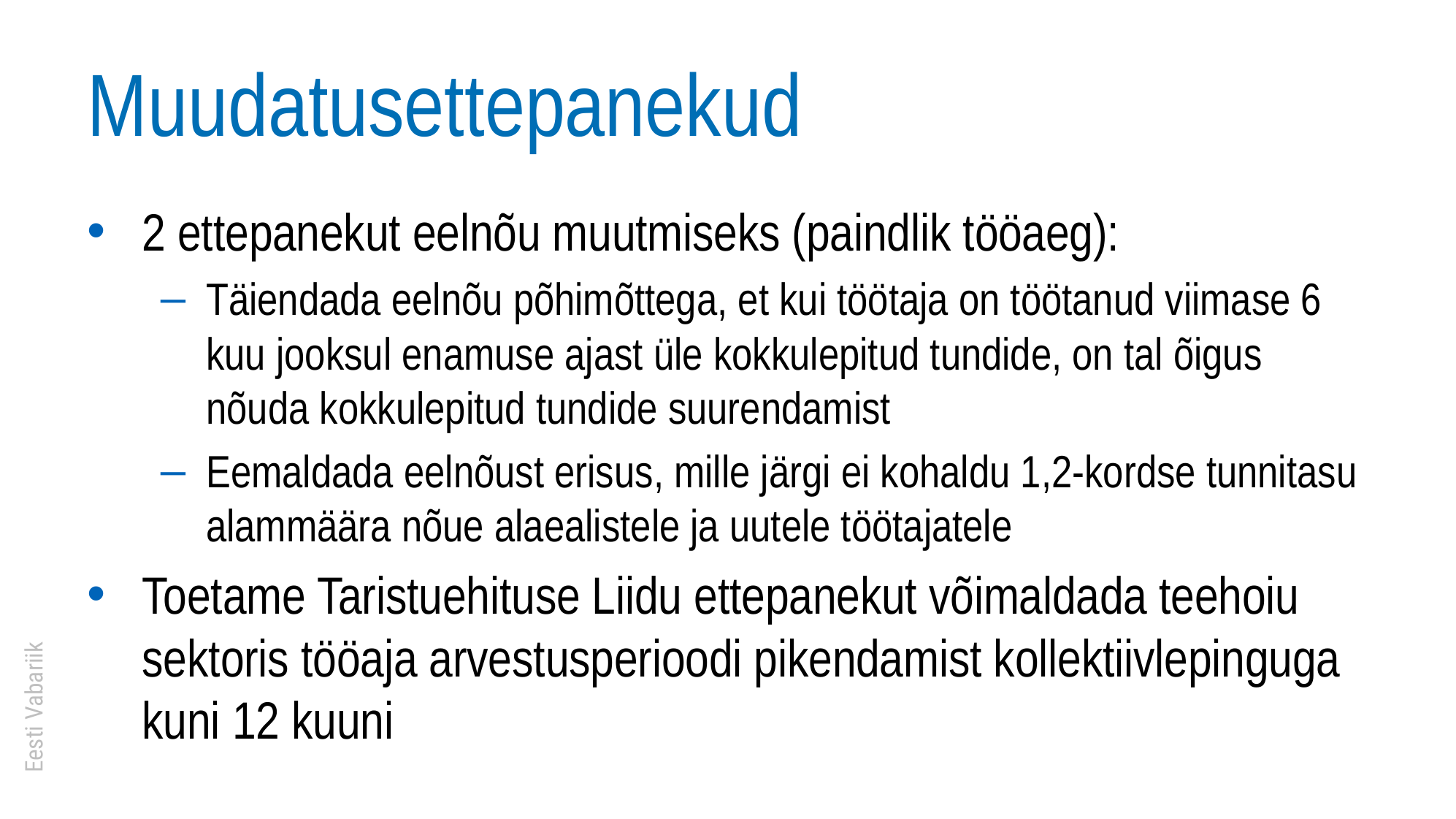

# Muudatusettepanekud
2 ettepanekut eelnõu muutmiseks (paindlik tööaeg):
Täiendada eelnõu põhimõttega, et kui töötaja on töötanud viimase 6 kuu jooksul enamuse ajast üle kokkulepitud tundide, on tal õigus nõuda kokkulepitud tundide suurendamist
Eemaldada eelnõust erisus, mille järgi ei kohaldu 1,2-kordse tunnitasu alammäära nõue alaealistele ja uutele töötajatele
Toetame Taristuehituse Liidu ettepanekut võimaldada teehoiu sektoris tööaja arvestusperioodi pikendamist kollektiivlepinguga kuni 12 kuuni